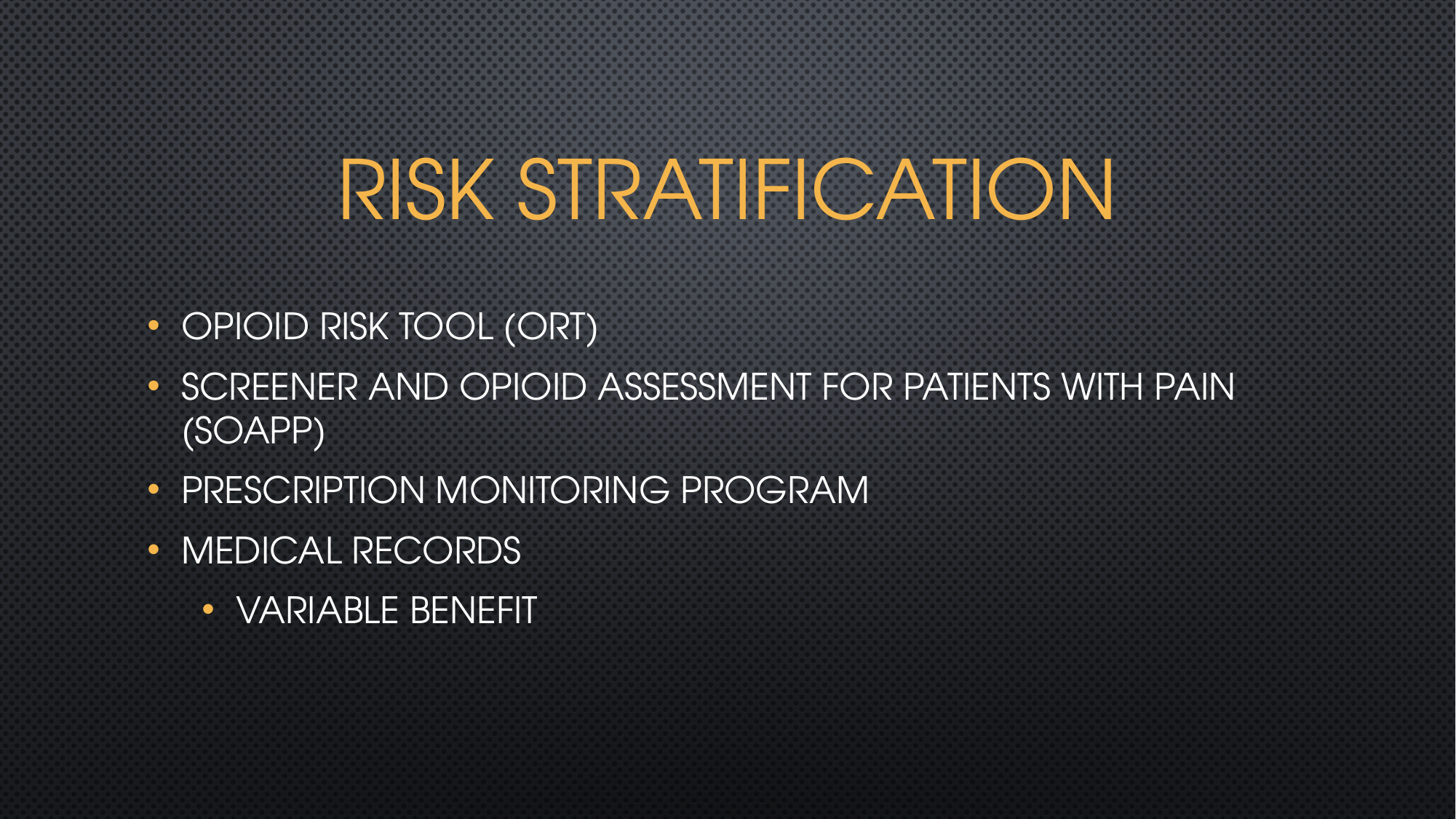

# RIsk stratification
Opioid Risk Tool (ORT)
Screener and Opioid Assessment for Patients with Pain (SOAPP)
Prescription Monitoring Program
Medical Records
variable benefit